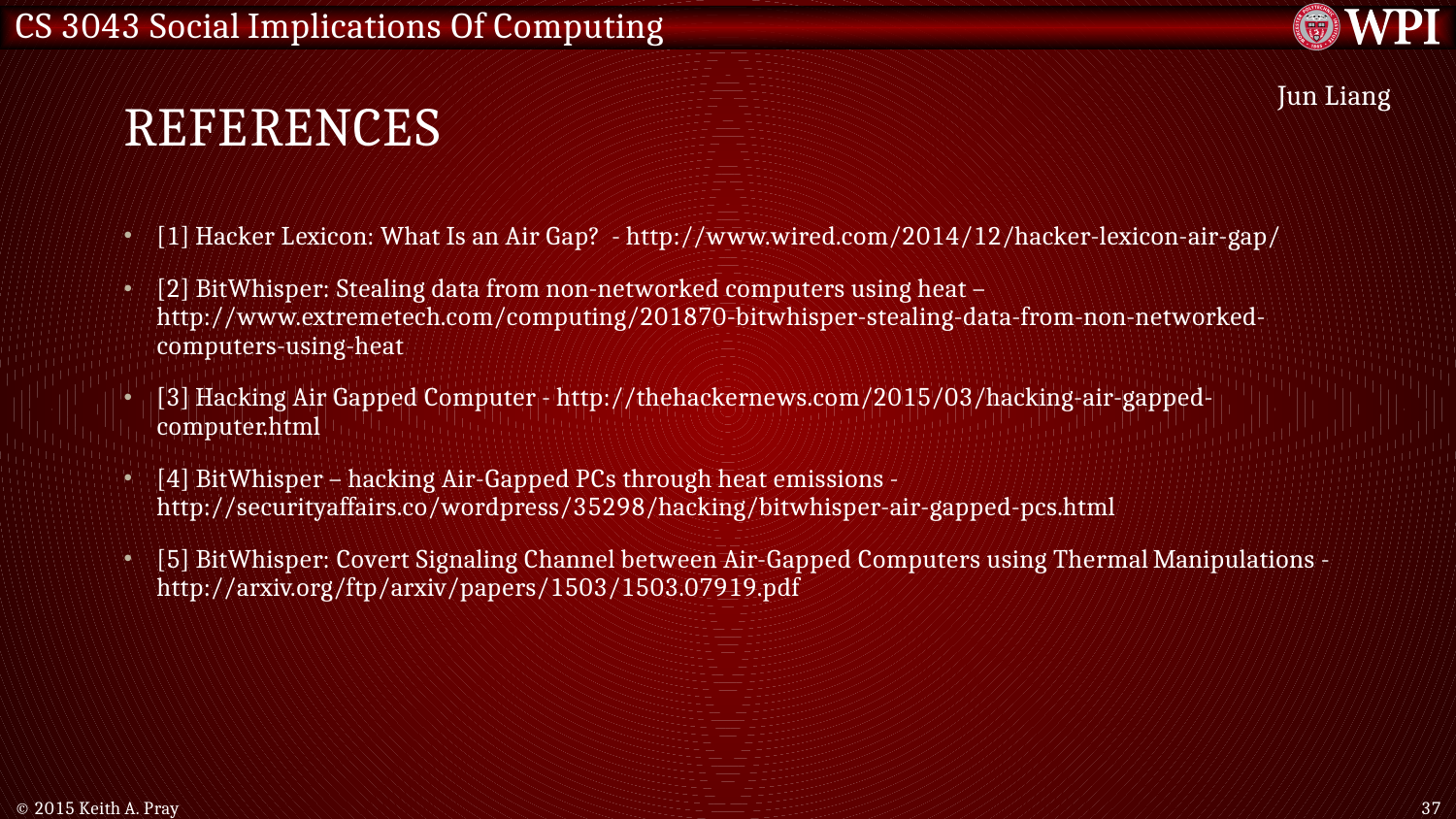

# References
Jun Liang
[1] Hacker Lexicon: What Is an Air Gap?  - http://www.wired.com/2014/12/hacker-lexicon-air-gap/
[2] BitWhisper: Stealing data from non-networked computers using heat – http://www.extremetech.com/computing/201870-bitwhisper-stealing-data-from-non-networked-computers-using-heat
[3] Hacking Air Gapped Computer - http://thehackernews.com/2015/03/hacking-air-gapped-computer.html
[4] BitWhisper – hacking Air-Gapped PCs through heat emissions - http://securityaffairs.co/wordpress/35298/hacking/bitwhisper-air-gapped-pcs.html
[5] BitWhisper: Covert Signaling Channel between Air-Gapped Computers using Thermal Manipulations - http://arxiv.org/ftp/arxiv/papers/1503/1503.07919.pdf
© 2015 Keith A. Pray
37